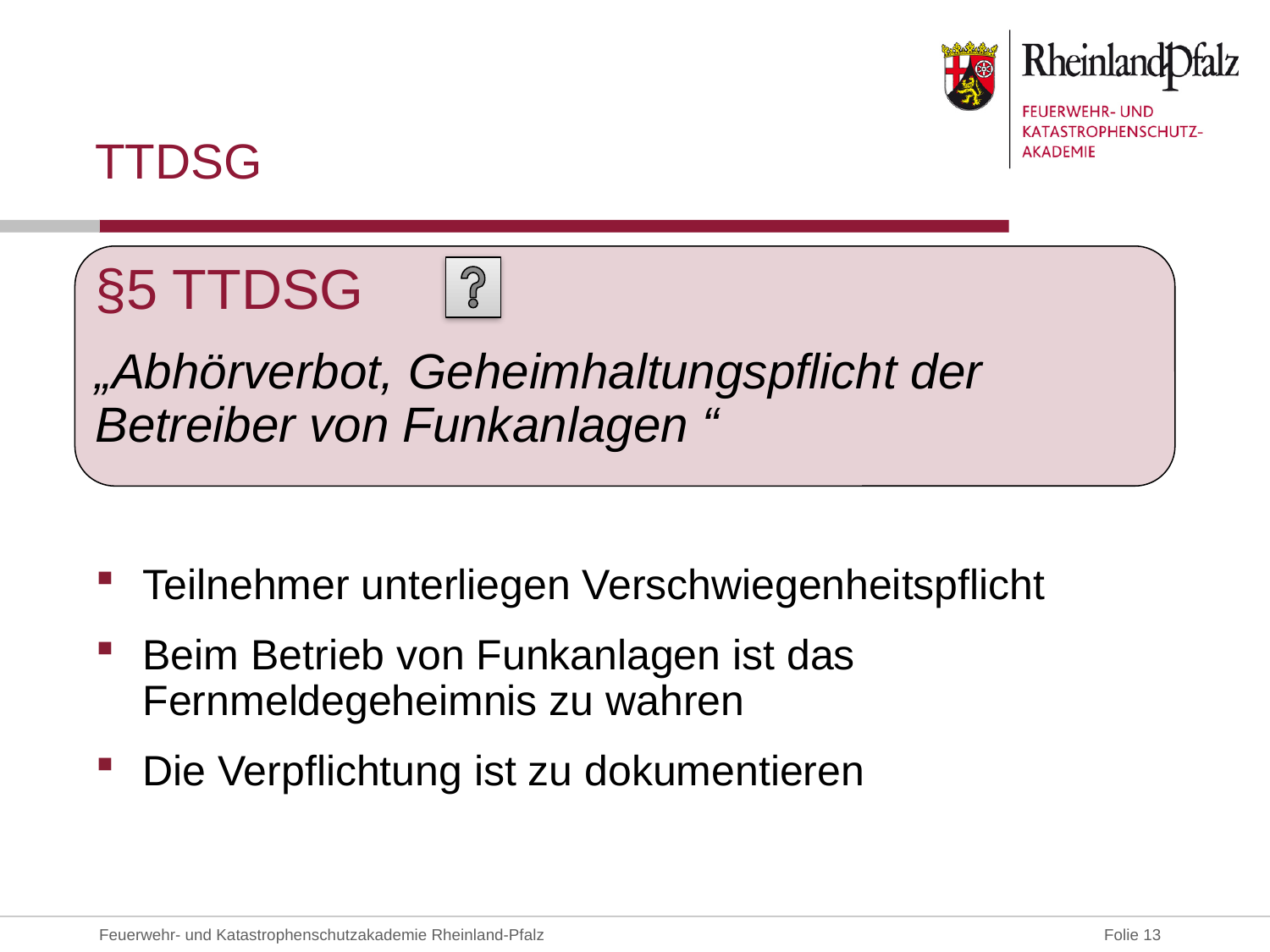

# TTDSG

§5 TTDSG
„Abhörverbot, Geheimhaltungspflicht der Betreiber von Funkanlagen “

Teilnehmer unterliegen Verschwiegenheitspflicht
Beim Betrieb von Funkanlagen ist das Fernmeldegeheimnis zu wahren
Die Verpflichtung ist zu dokumentieren